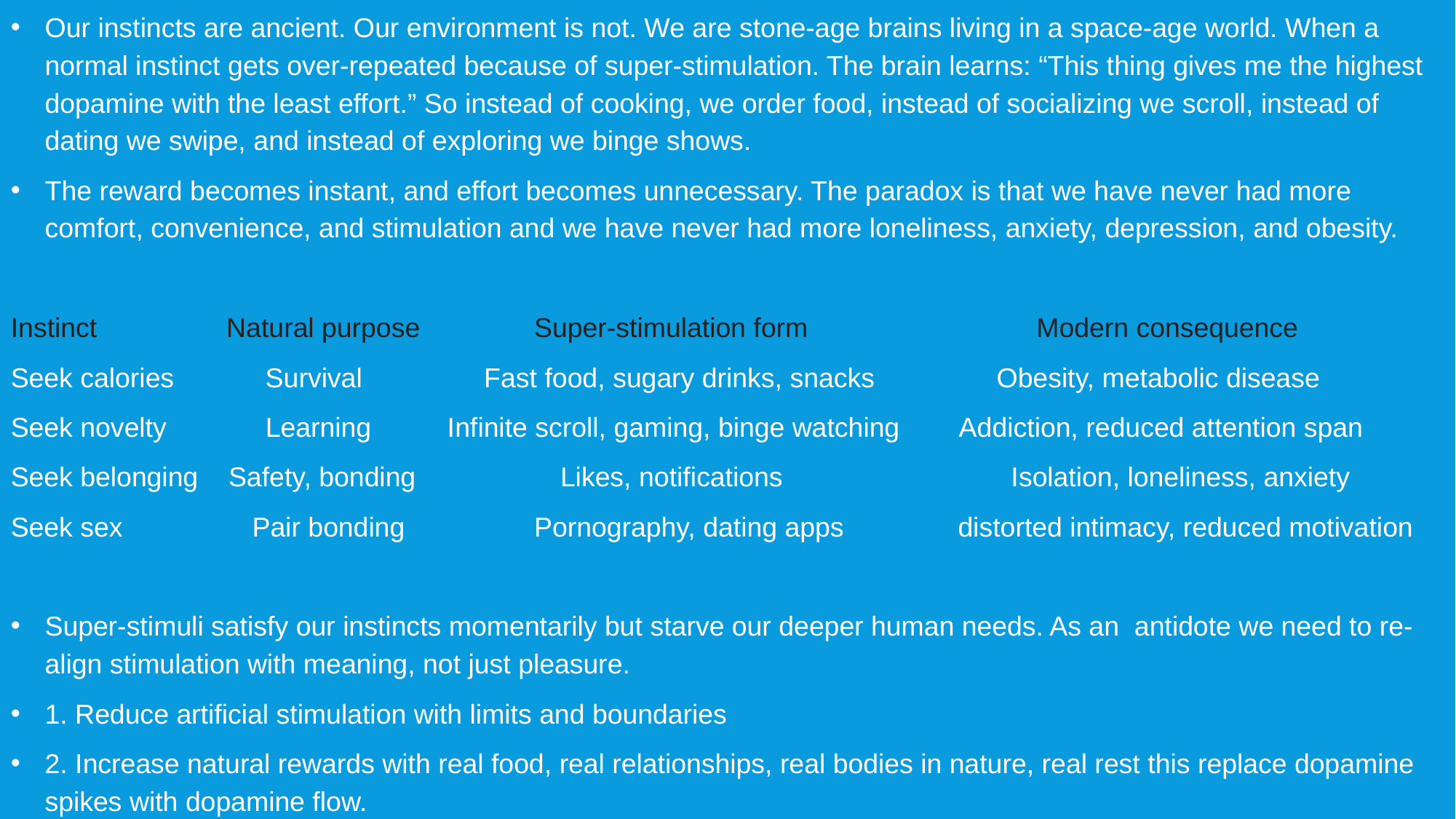

Our instincts are ancient. Our environment is not. We are stone-age brains living in a space-age world. When a normal instinct gets over-repeated because of super-stimulation. The brain learns: “This thing gives me the highest dopamine with the least effort.” So instead of cooking, we order food, instead of socializing we scroll, instead of dating we swipe, and instead of exploring we binge shows.
The reward becomes instant, and effort becomes unnecessary. The paradox is that we have never had more comfort, convenience, and stimulation and we have never had more loneliness, anxiety, depression, and obesity.

Instinct                 Natural purpose               Super-stimulation form                              Modern consequence
Seek calories            Survival                Fast food, sugary drinks, snacks                Obesity, metabolic disease
Seek novelty             Learning          Infinite scroll, gaming, binge watching        Addiction, reduced attention span
Seek belonging    Safety, bonding                   Likes, notifications                              Isolation, loneliness, anxiety
Seek sex                 Pair bonding                 Pornography, dating apps               distorted intimacy, reduced motivation

Super-stimuli satisfy our instincts momentarily but starve our deeper human needs. As an  antidote we need to re-align stimulation with meaning, not just pleasure.
1. Reduce artificial stimulation with limits and boundaries
2. Increase natural rewards with real food, real relationships, real bodies in nature, real rest this replace dopamine spikes with dopamine flow.